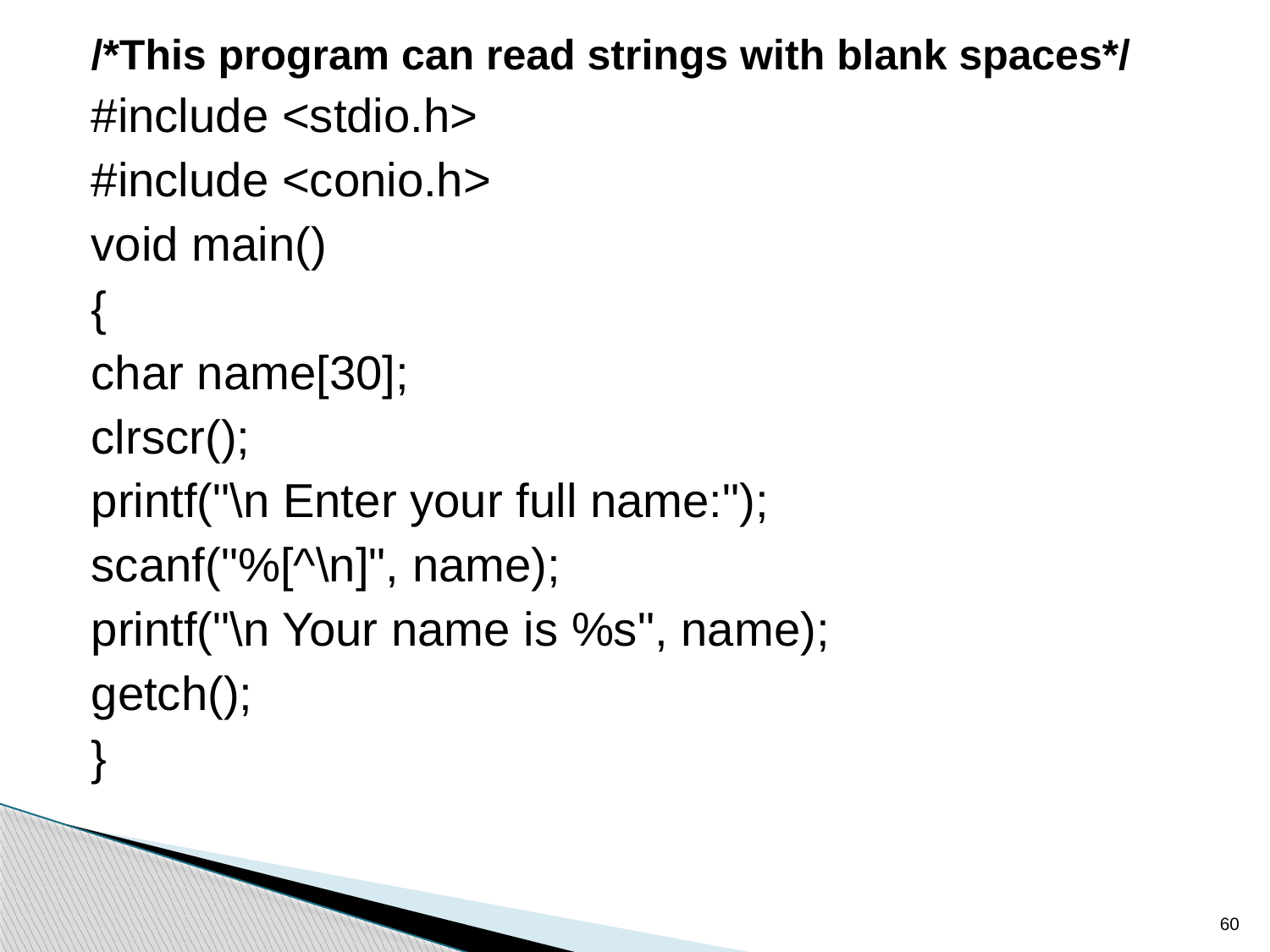

/*This program can read strings with blank spaces*/
#include <stdio.h>
#include <conio.h>
void main()
{
char name[30];
clrscr();
printf("\n Enter your full name:");
scanf("%[^\n]", name);
printf("\n Your name is %s", name);
getch();
}

60